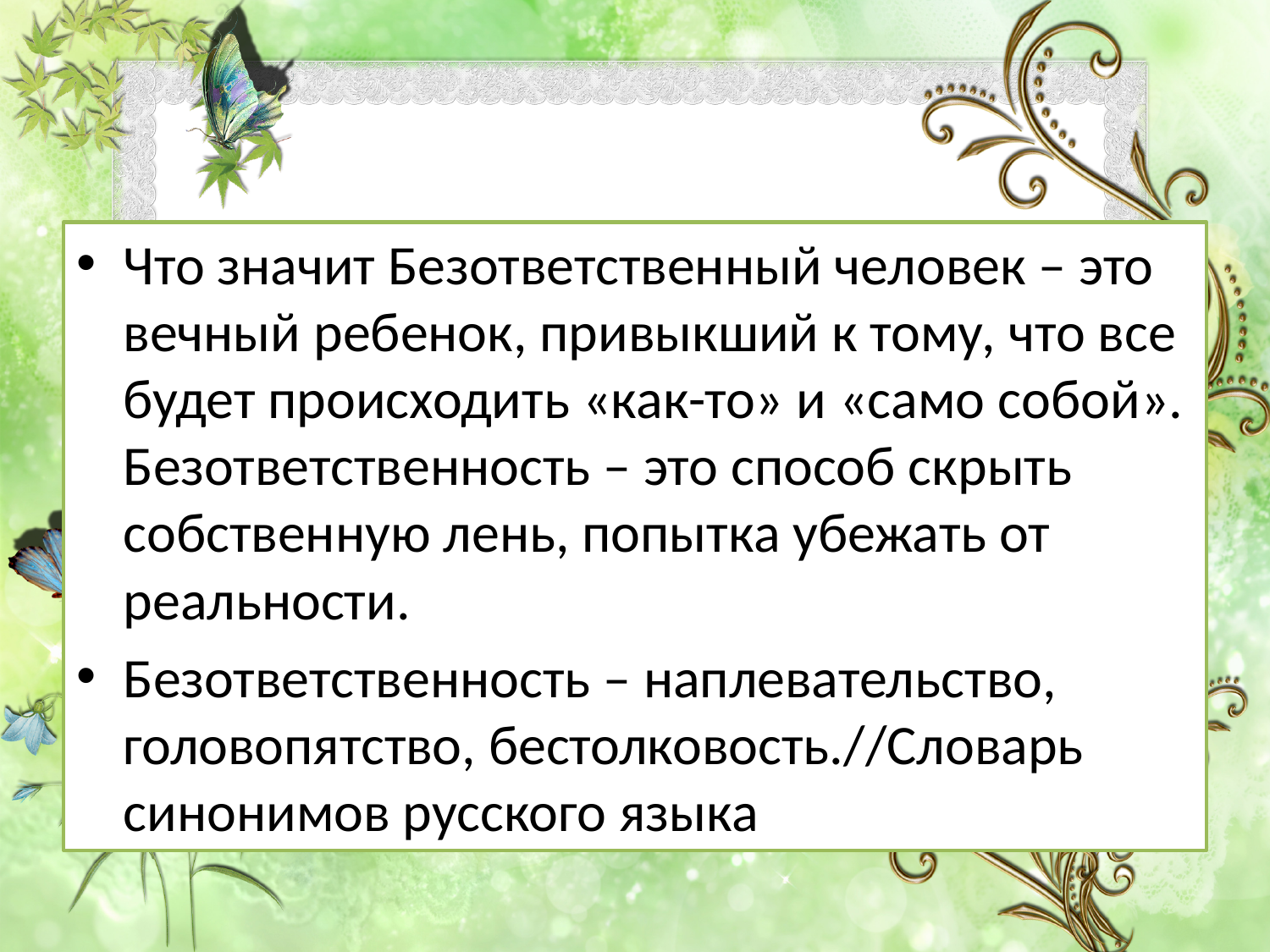

Что значит Безответственный человек – это вечный ребенок, привыкший к тому, что все будет происходить «как-то» и «само собой». Безответственность – это способ скрыть собственную лень, попытка убежать от реальности.
Безответственность – наплевательство, головопятство, бестолковость.//Словарь синонимов русского языка